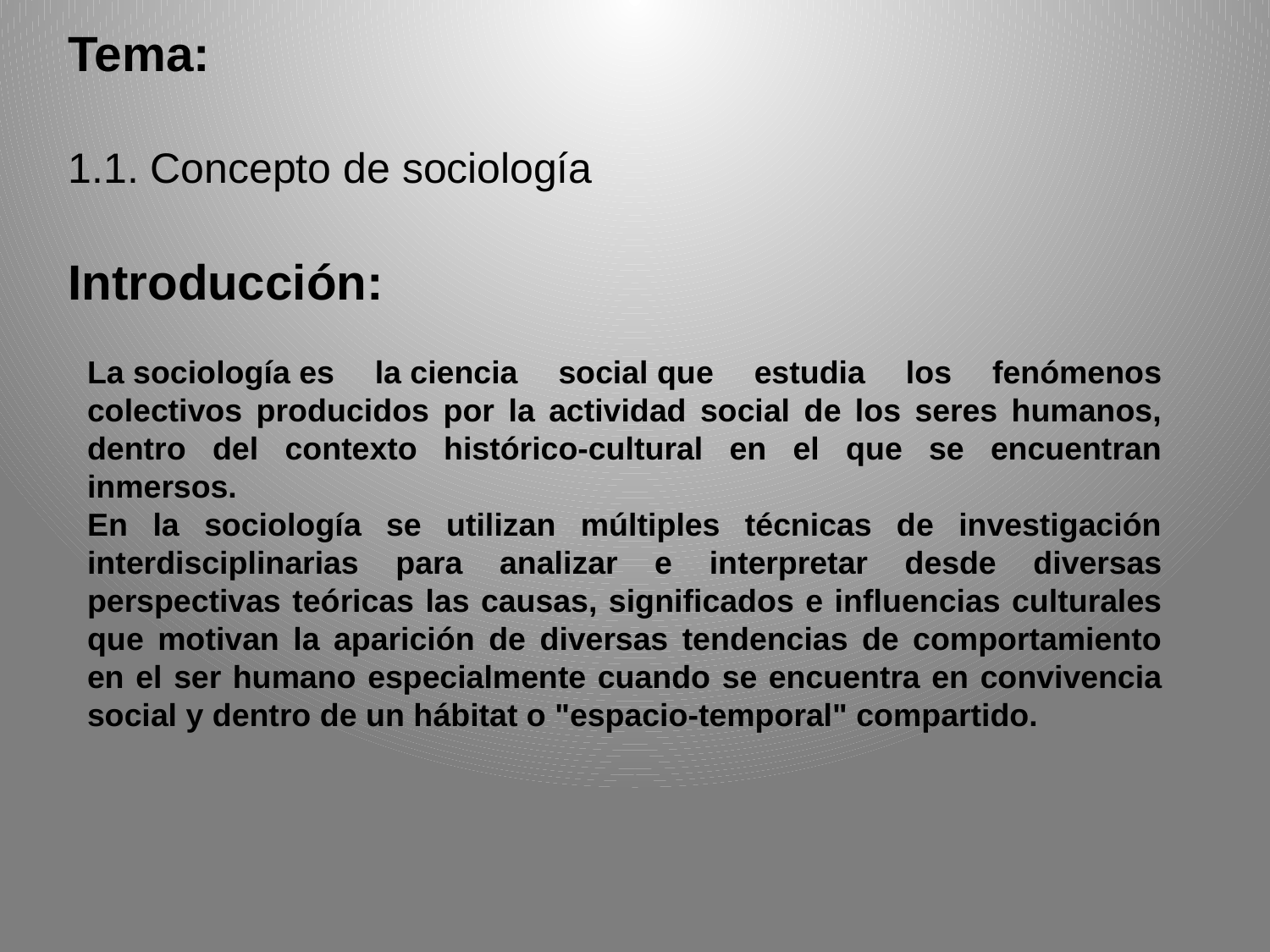

Tema:

1.1. Concepto de sociología

Introducción:

La sociología es la ciencia social que estudia los fenómenos colectivos producidos por la actividad social de los seres humanos, dentro del contexto histórico-cultural en el que se encuentran inmersos.
En la sociología se utilizan múltiples técnicas de investigación interdisciplinarias para analizar e interpretar desde diversas perspectivas teóricas las causas, significados e influencias culturales que motivan la aparición de diversas tendencias de comportamiento en el ser humano especialmente cuando se encuentra en convivencia social y dentro de un hábitat o "espacio-temporal" compartido.